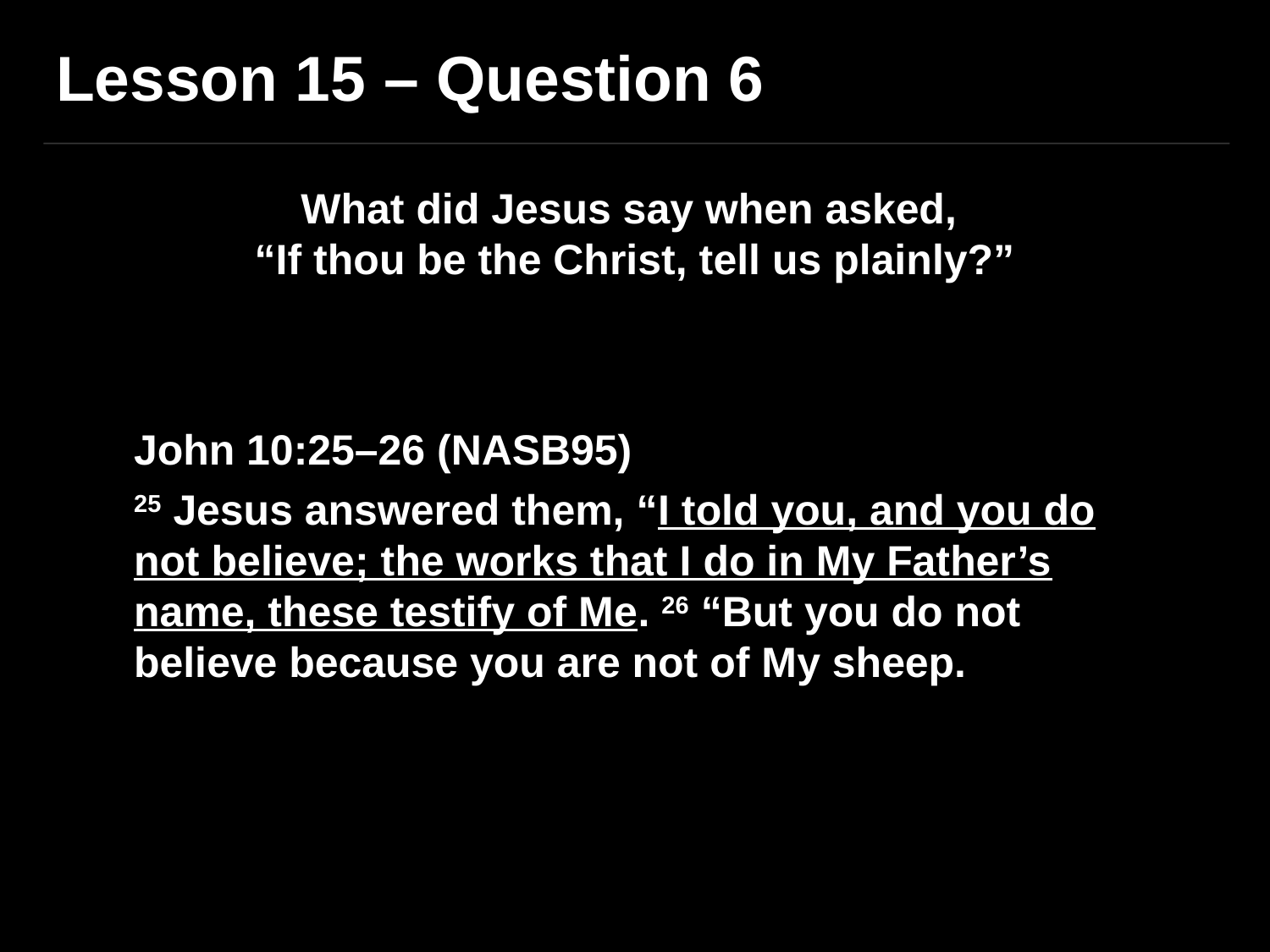

Lesson 15 – Question 6
What did Jesus say when asked,
“If thou be the Christ, tell us plainly?”
John 10:25–26 (NASB95)
25 Jesus answered them, “I told you, and you do not believe; the works that I do in My Father’s name, these testify of Me. 26 “But you do not believe because you are not of My sheep.